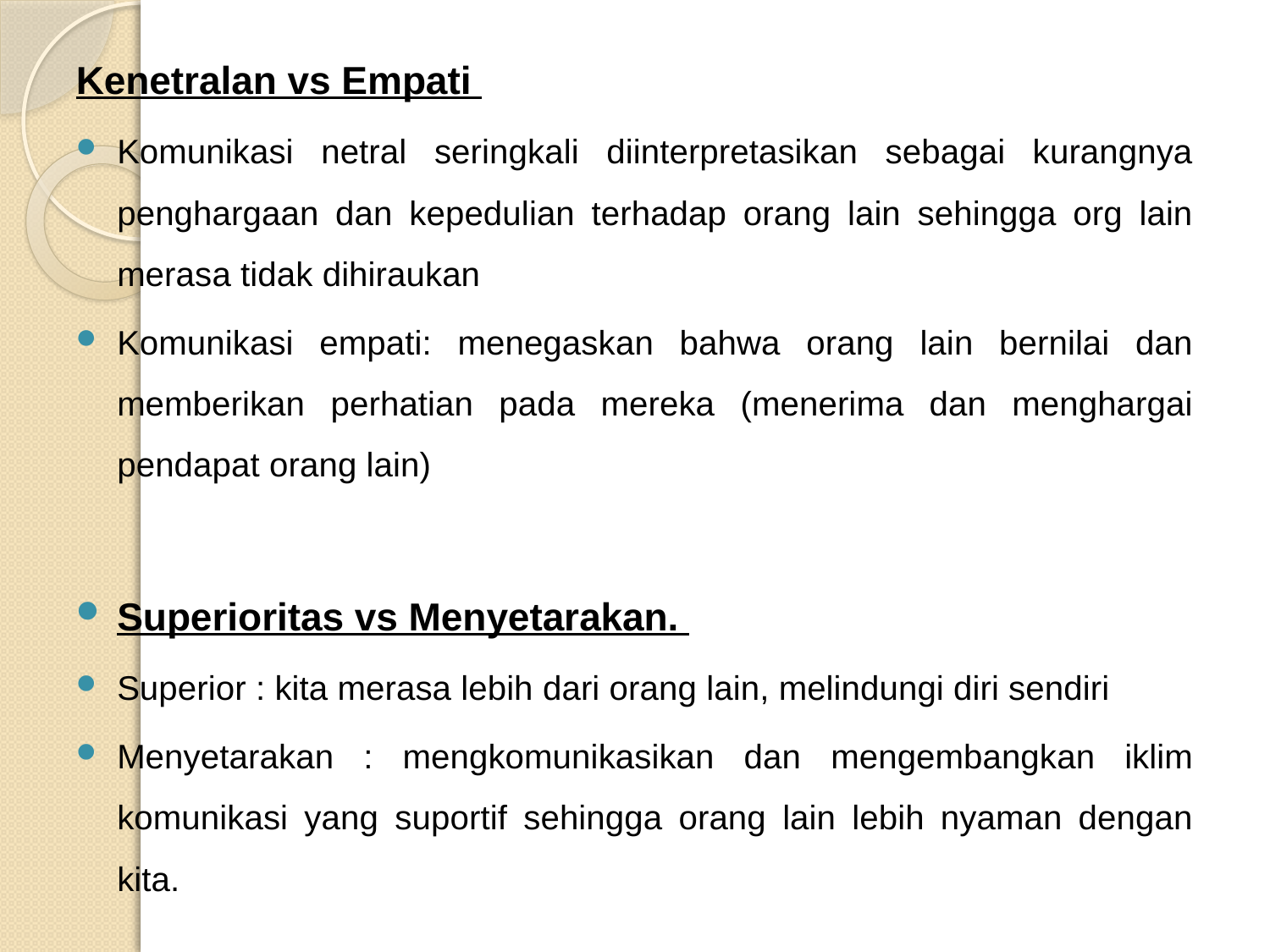

Kenetralan vs Empati
Komunikasi netral seringkali diinterpretasikan sebagai kurangnya penghargaan dan kepedulian terhadap orang lain sehingga org lain merasa tidak dihiraukan
Komunikasi empati: menegaskan bahwa orang lain bernilai dan memberikan perhatian pada mereka (menerima dan menghargai pendapat orang lain)

Superioritas vs Menyetarakan.
Superior : kita merasa lebih dari orang lain, melindungi diri sendiri
Menyetarakan : mengkomunikasikan dan mengembangkan iklim komunikasi yang suportif sehingga orang lain lebih nyaman dengan kita.